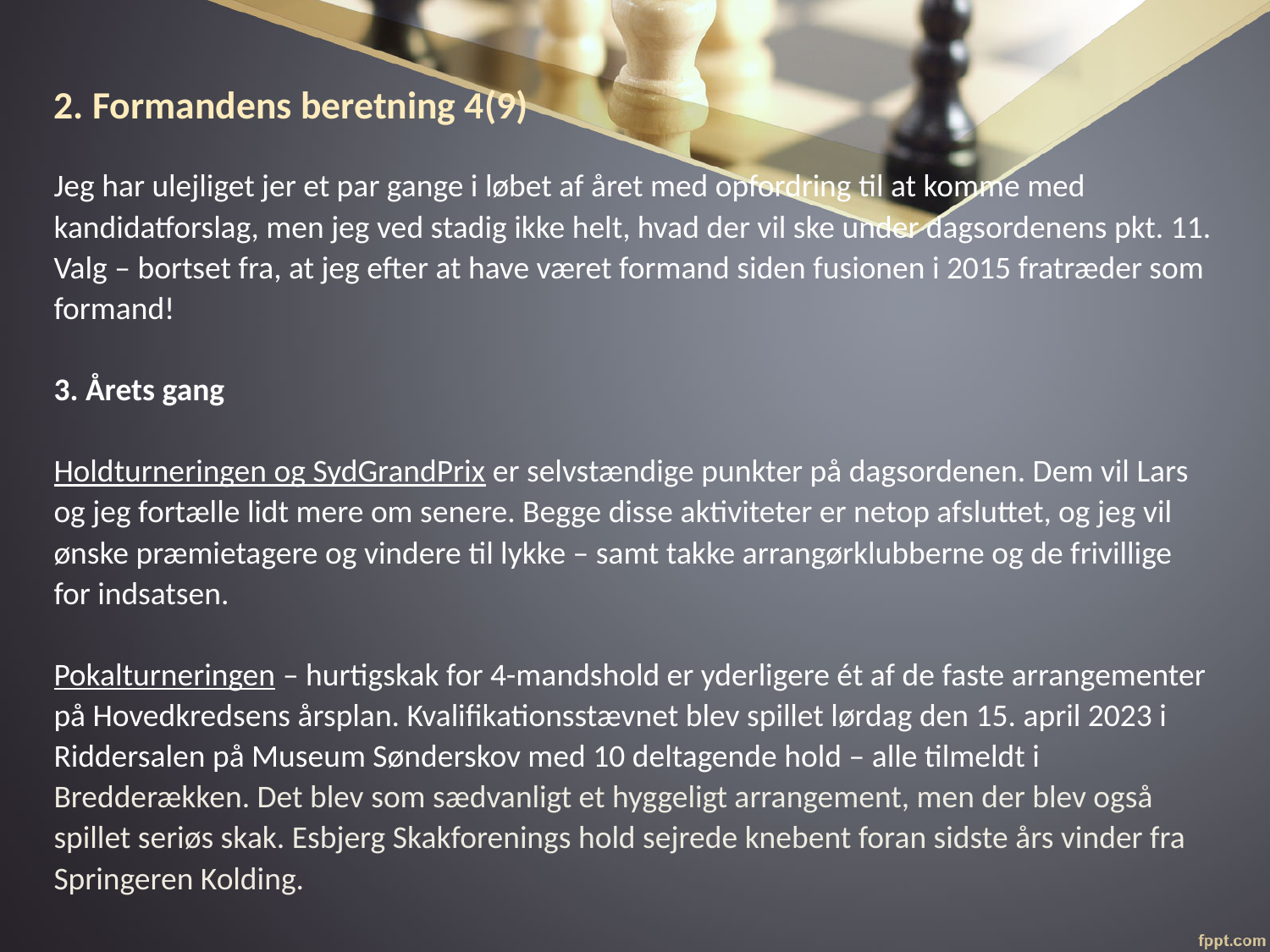

# 2. Formandens beretning 4(9)
Jeg har ulejliget jer et par gange i løbet af året med opfordring til at komme med kandidatforslag, men jeg ved stadig ikke helt, hvad der vil ske under dagsordenens pkt. 11. Valg – bortset fra, at jeg efter at have været formand siden fusionen i 2015 fratræder som formand!
3. Årets gang
Holdturneringen og SydGrandPrix er selvstændige punkter på dagsordenen. Dem vil Lars og jeg fortælle lidt mere om senere. Begge disse aktiviteter er netop afsluttet, og jeg vil ønske præmietagere og vindere til lykke – samt takke arrangørklubberne og de frivillige for indsatsen.
Pokalturneringen – hurtigskak for 4-mandshold er yderligere ét af de faste arrangementer på Hovedkredsens årsplan. Kvalifikationsstævnet blev spillet lørdag den 15. april 2023 i Riddersalen på Museum Sønderskov med 10 deltagende hold – alle tilmeldt i Bredderækken. Det blev som sædvanligt et hyggeligt arrangement, men der blev også spillet seriøs skak. Esbjerg Skakforenings hold sejrede knebent foran sidste års vinder fra Springeren Kolding.